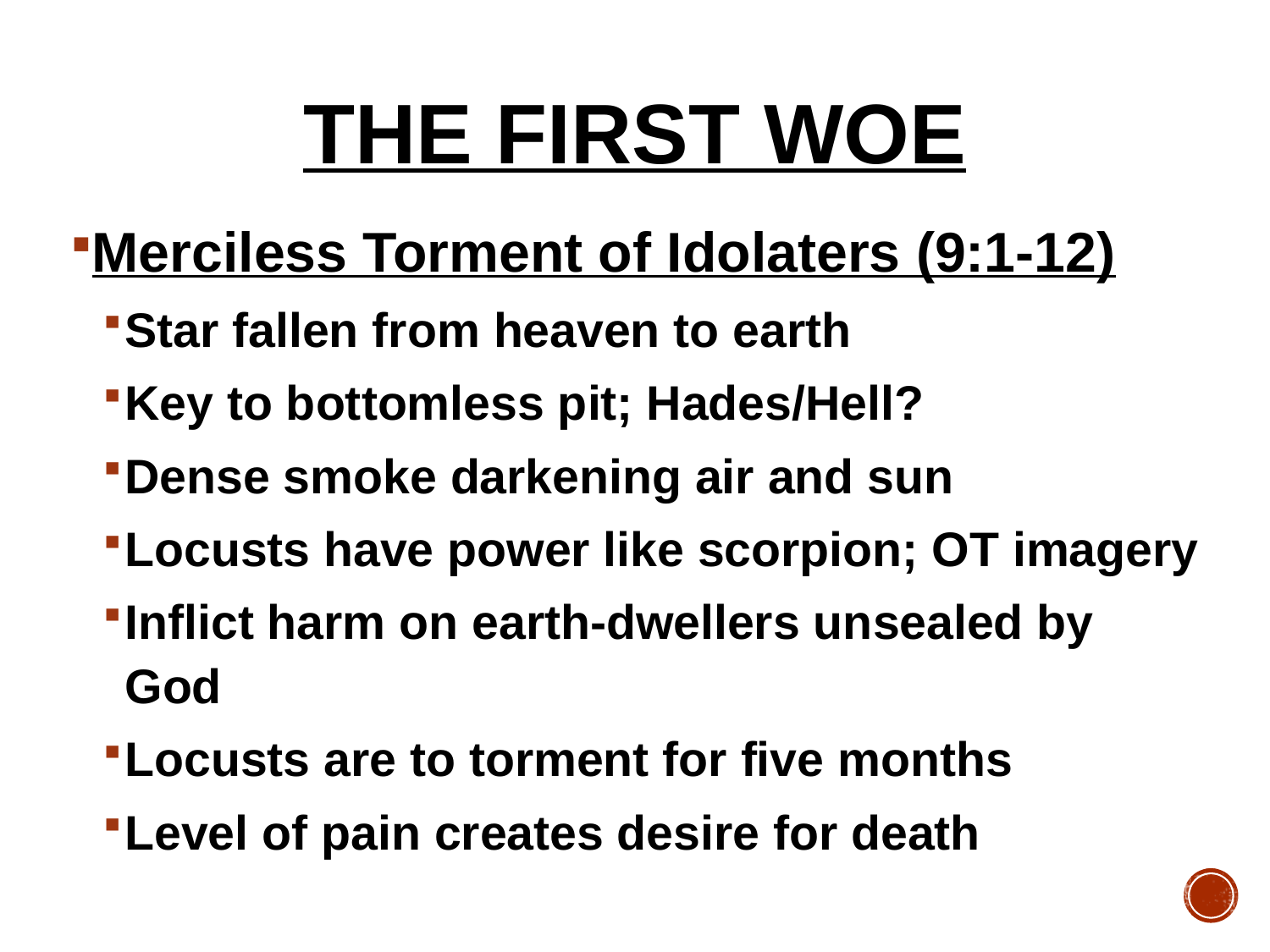

# The First Woe
Merciless Torment of Idolaters (9:1-12)
Star fallen from heaven to earth
Key to bottomless pit; Hades/Hell?
Dense smoke darkening air and sun
Locusts have power like scorpion; OT imagery
Inflict harm on earth-dwellers unsealed by God
Locusts are to torment for five months
Level of pain creates desire for death